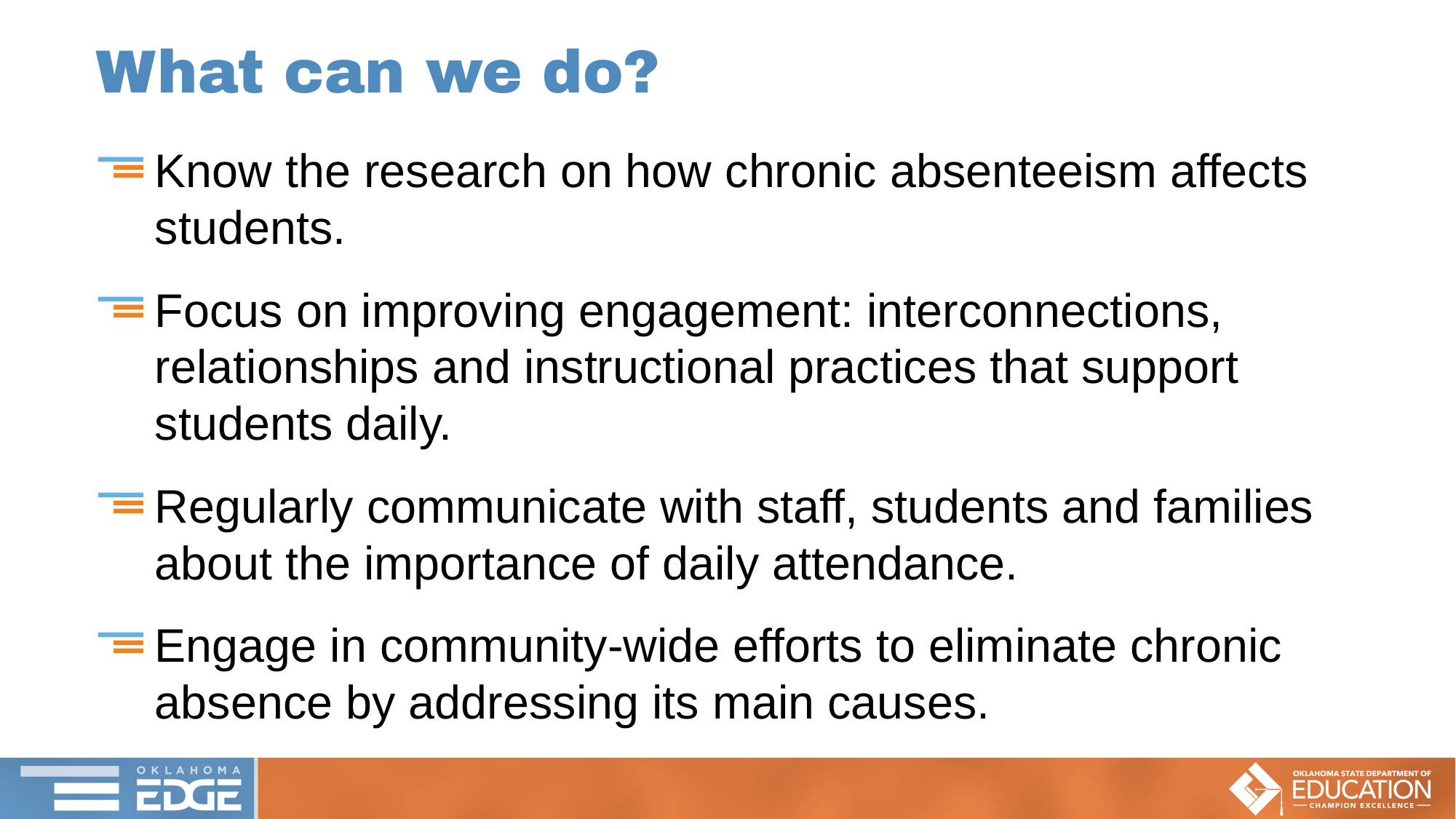

# What can we do?
Know the research on how chronic absenteeism affects students.
Focus on improving engagement: interconnections, relationships and instructional practices that support students daily.
Regularly communicate with staff, students and families about the importance of daily attendance.
Engage in community-wide efforts to eliminate chronic absence by addressing its main causes.